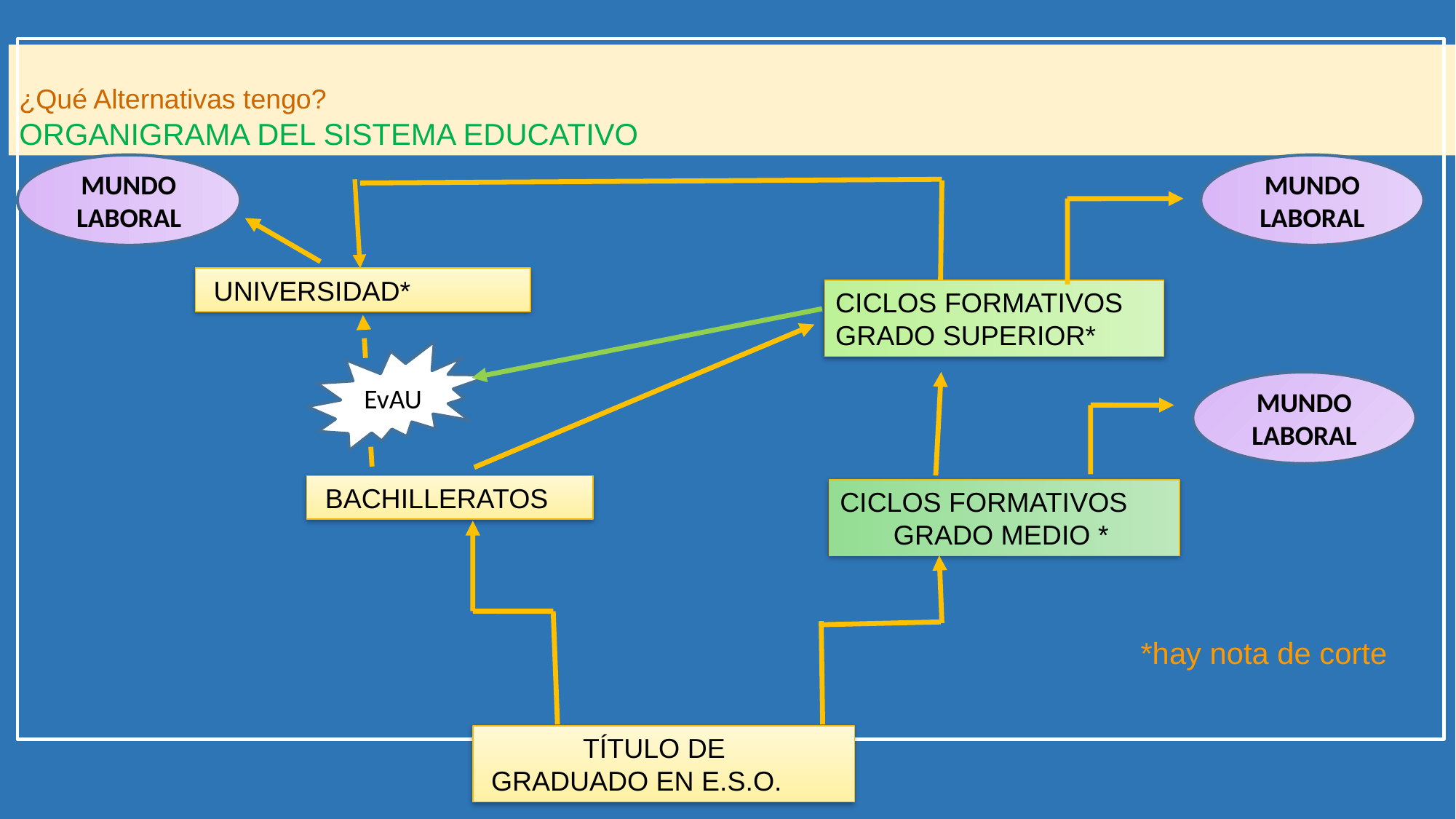

¿Qué Alternativas tengo?
ORGANIGRAMA DEL SISTEMA EDUCATIVO
MUNDO LABORAL
MUNDO LABORAL

 UNIVERSIDAD*
CICLOS FORMATIVOS
GRADO SUPERIOR*

EvAU

MUNDO LABORAL

 BACHILLERATOS
CICLOS FORMATIVOS
       GRADO MEDIO *

*hay nota de corte
             TÍTULO DE
 GRADUADO EN E.S.O.